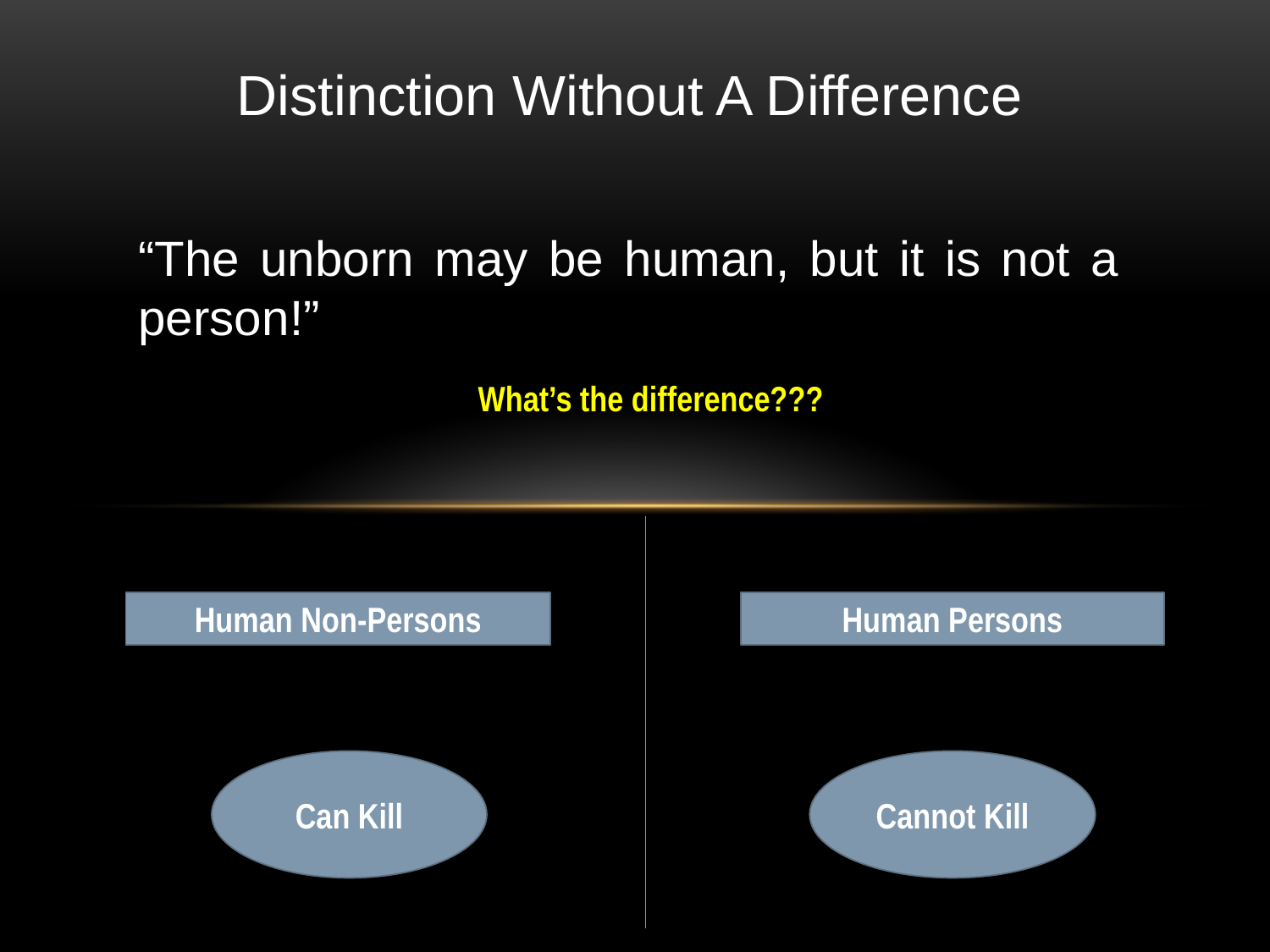

Distinction Without A Difference
“The unborn may be human, but it is not a person!”
What’s the difference???
Human Non-Persons
Human Persons
Can Kill
Cannot Kill